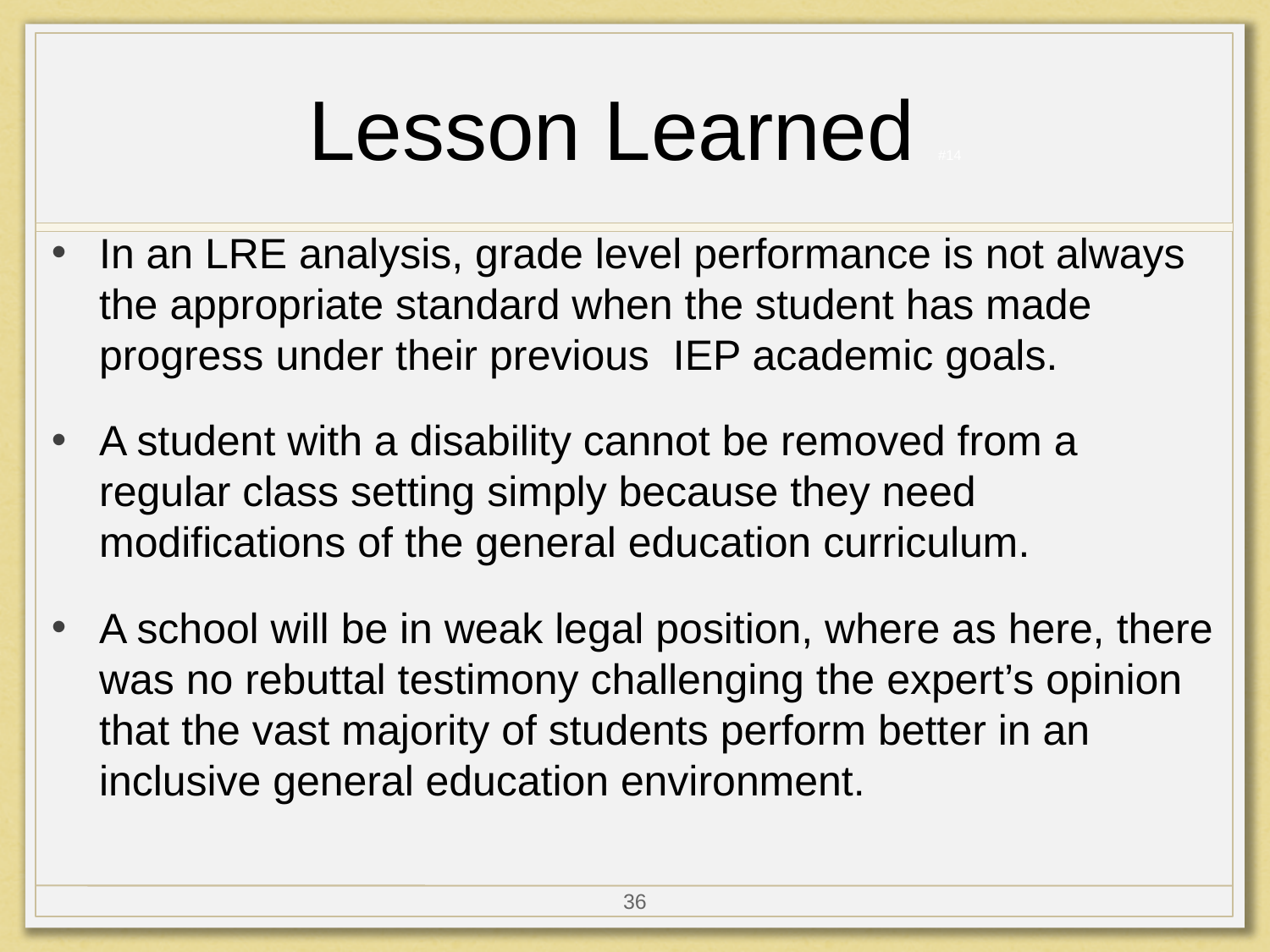

# Lesson Learned #14
In an LRE analysis, grade level performance is not always the appropriate standard when the student has made progress under their previous  IEP academic goals.
A student with a disability cannot be removed from a regular class setting simply because they need modifications of the general education curriculum.
A school will be in weak legal position, where as here, there was no rebuttal testimony challenging the expert’s opinion that the vast majority of students perform better in an inclusive general education environment.

36